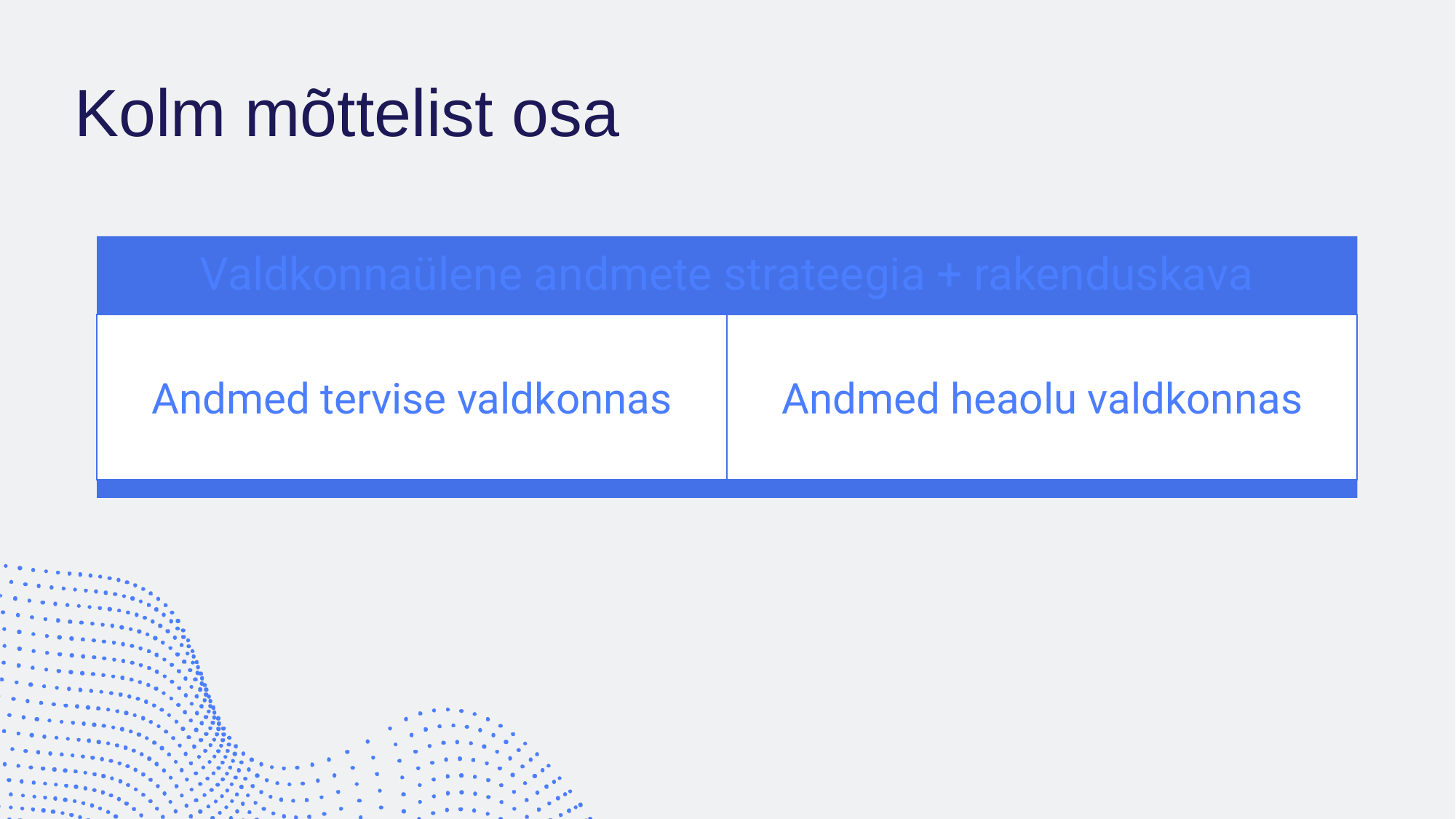

# Kolm mõttelist osa
Valdkonnaülene andmete strateegia + rakenduskava
Andmed tervise valdkonnas
Andmed heaolu valdkonnas